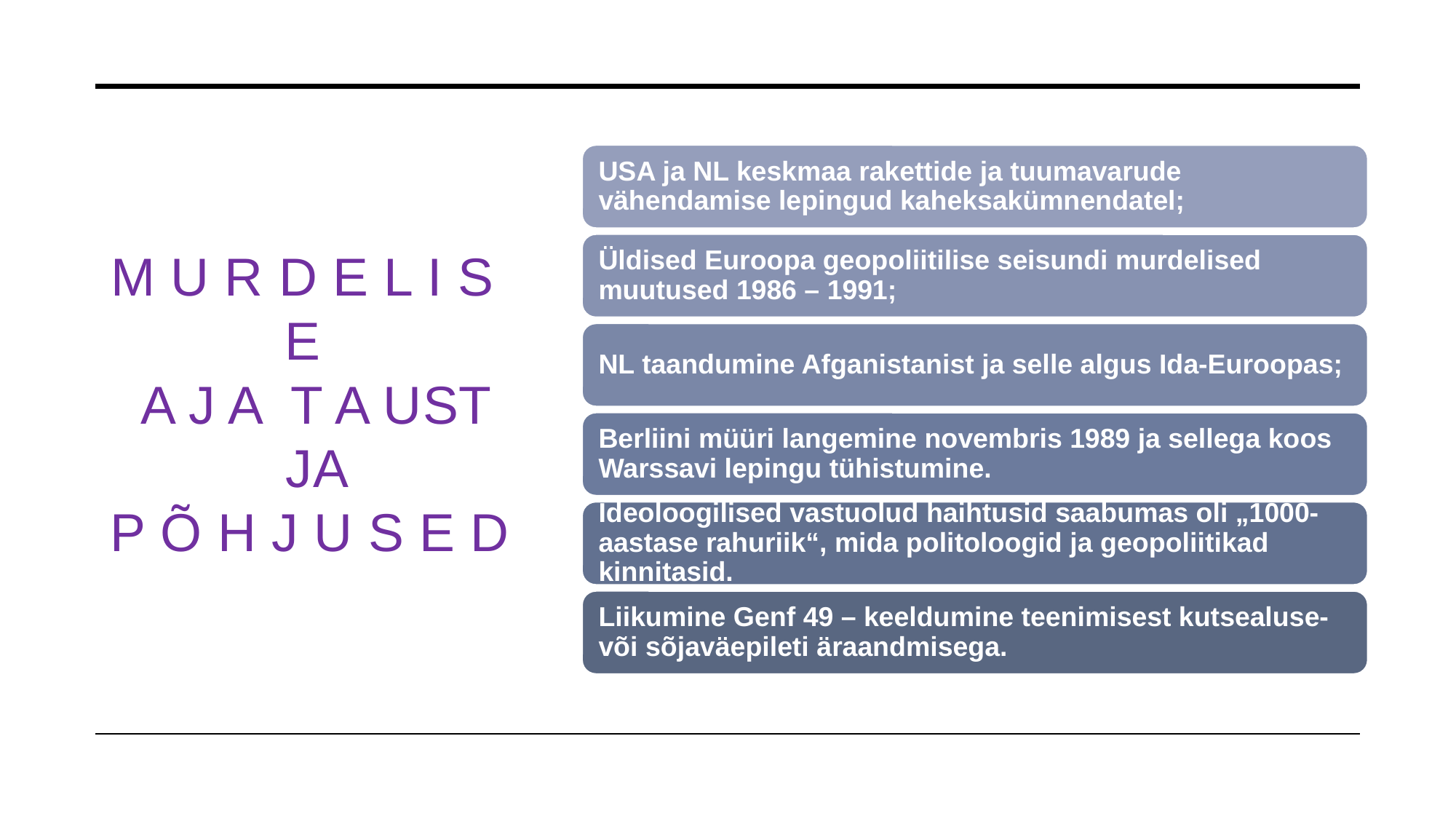

# M u r d e l i s e a j a  t a ust    ja p õ h j u s e d
USA ja NL keskmaa rakettide ja tuumavarude vähendamise lepingud kaheksakümnendatel;
Üldised Euroopa geopoliitilise seisundi murdelised muutused 1986 – 1991;
NL taandumine Afganistanist ja selle algus Ida-Euroopas;
Berliini müüri langemine novembris 1989 ja sellega koos Warssavi lepingu tühistumine.
Ideoloogilised vastuolud haihtusid saabumas oli „1000-aastase rahuriik“, mida politoloogid ja geopoliitikad kinnitasid.
Liikumine Genf 49 – keeldumine teenimisest kutsealuse- või sõjaväepileti äraandmisega.